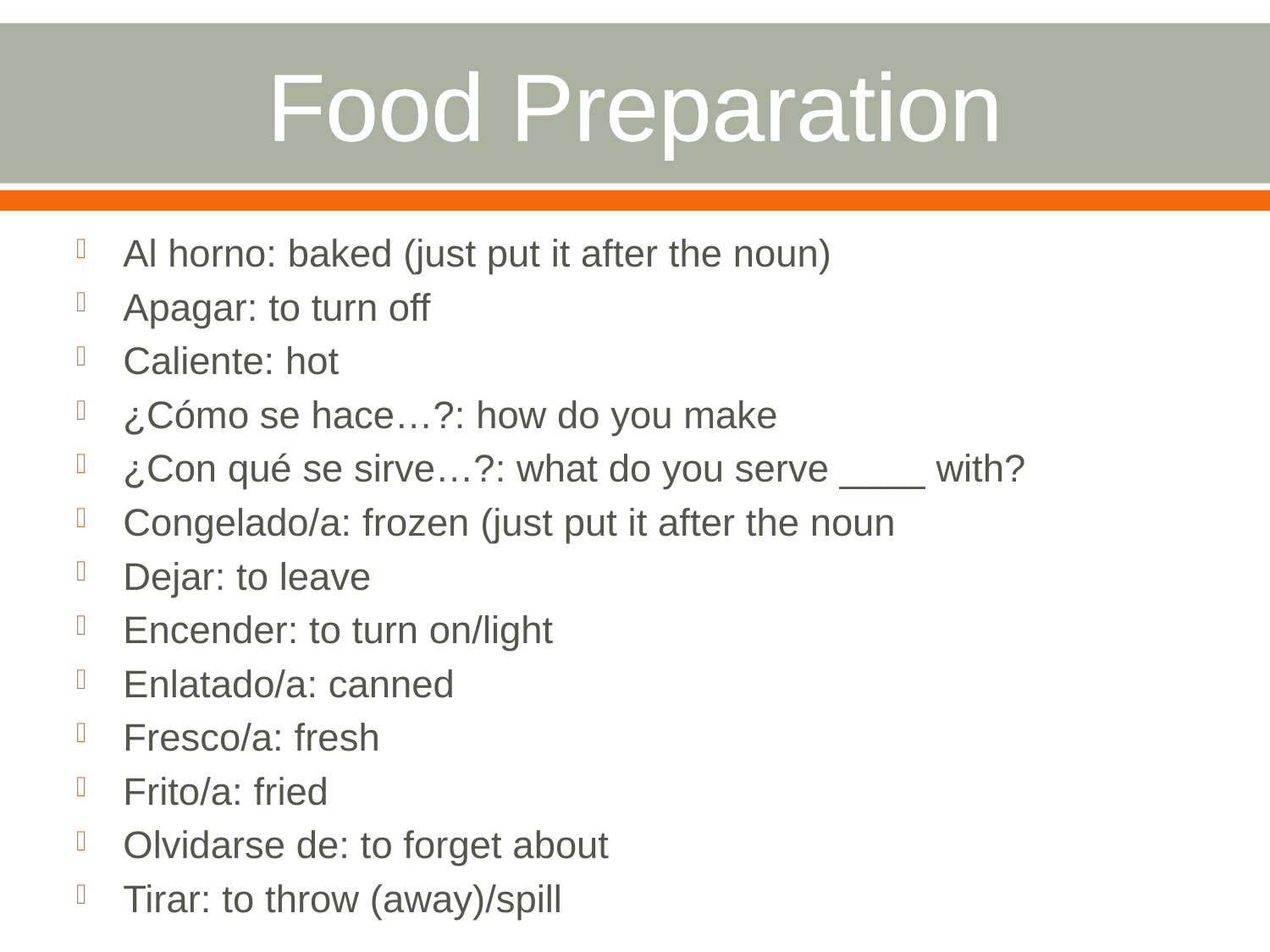

# Food Preparation
Al horno: baked (just put it after the noun)
Apagar: to turn off
Caliente: hot
¿Cómo se hace…?: how do you make
¿Con qué se sirve…?: what do you serve ____ with?
Congelado/a: frozen (just put it after the noun
Dejar: to leave
Encender: to turn on/light
Enlatado/a: canned
Fresco/a: fresh
Frito/a: fried
Olvidarse de: to forget about
Tirar: to throw (away)/spill